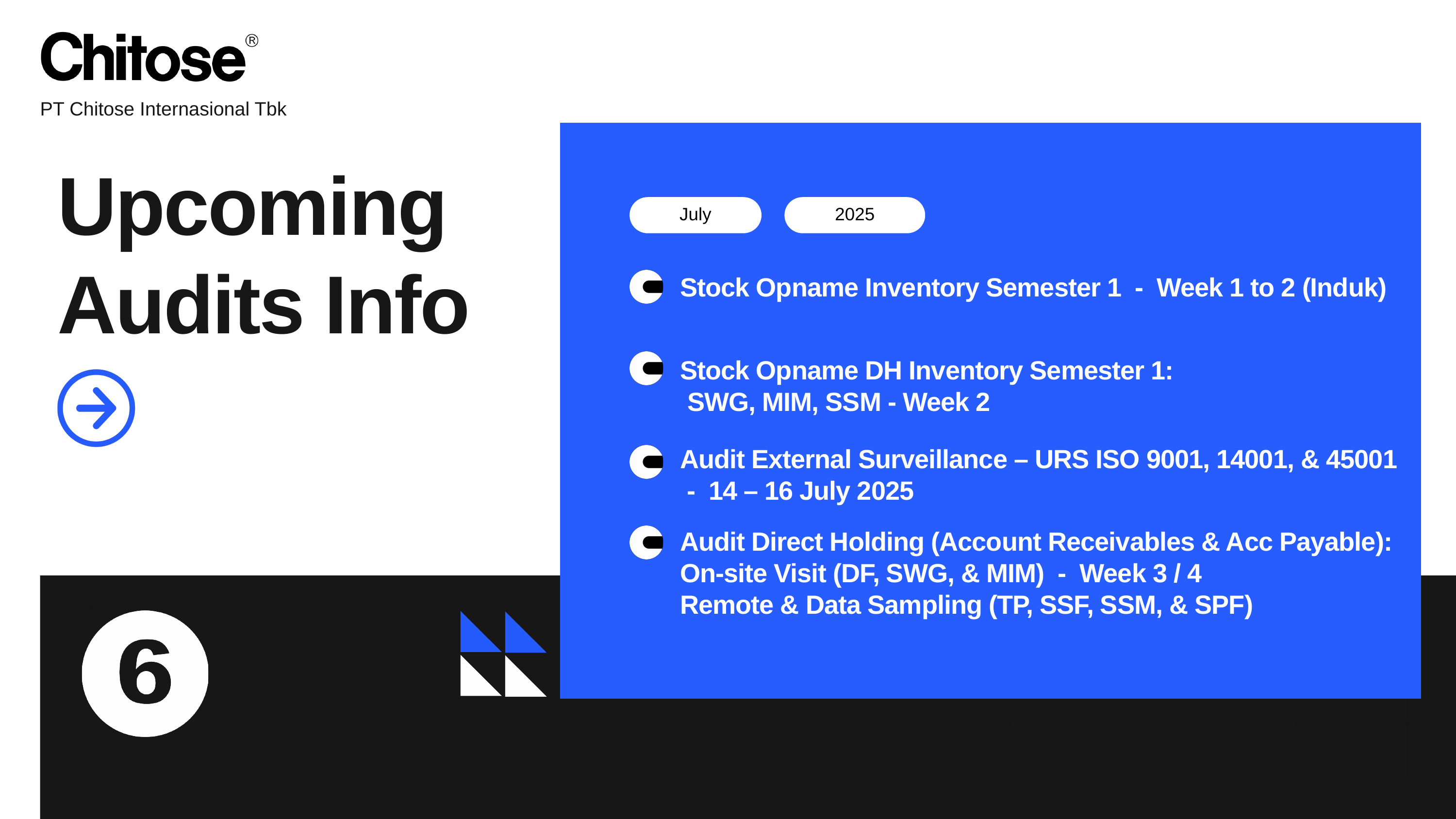

PT Chitose Internasional Tbk

Upcoming
Audits Info

July

2025

Stock Opname Inventory Semester 1  -  Week 1 to 2 (Induk)

Stock Opname DH Inventory Semester 1:
 SWG, MIM, SSM - Week 2

Audit External Surveillance – URS ISO 9001, 14001, & 45001  -  14 – 16 July 2025

Audit Direct Holding (Account Receivables & Acc Payable):
On-site Visit (DF, SWG, & MIM)  -  Week 3 / 4
Remote & Data Sampling (TP, SSF, SSM, & SPF)